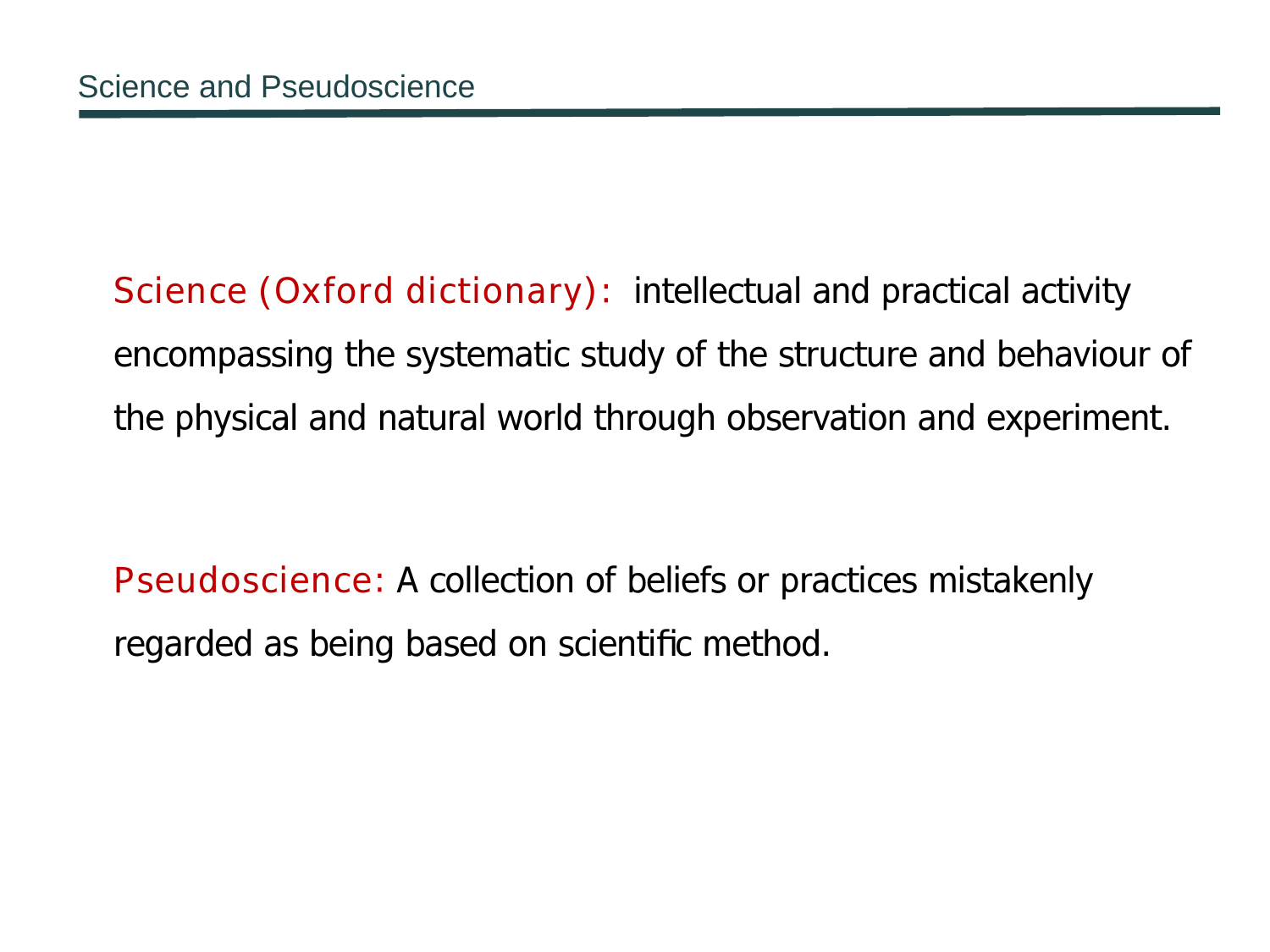

Science and Pseudoscience

	Science (Oxford dictionary):  intellectual and practical activity encompassing the systematic study of the structure and behaviour of the physical and natural world through observation and experiment.

	Pseudoscience: A collection of beliefs or practices mistakenly regarded as being based on scientific method.